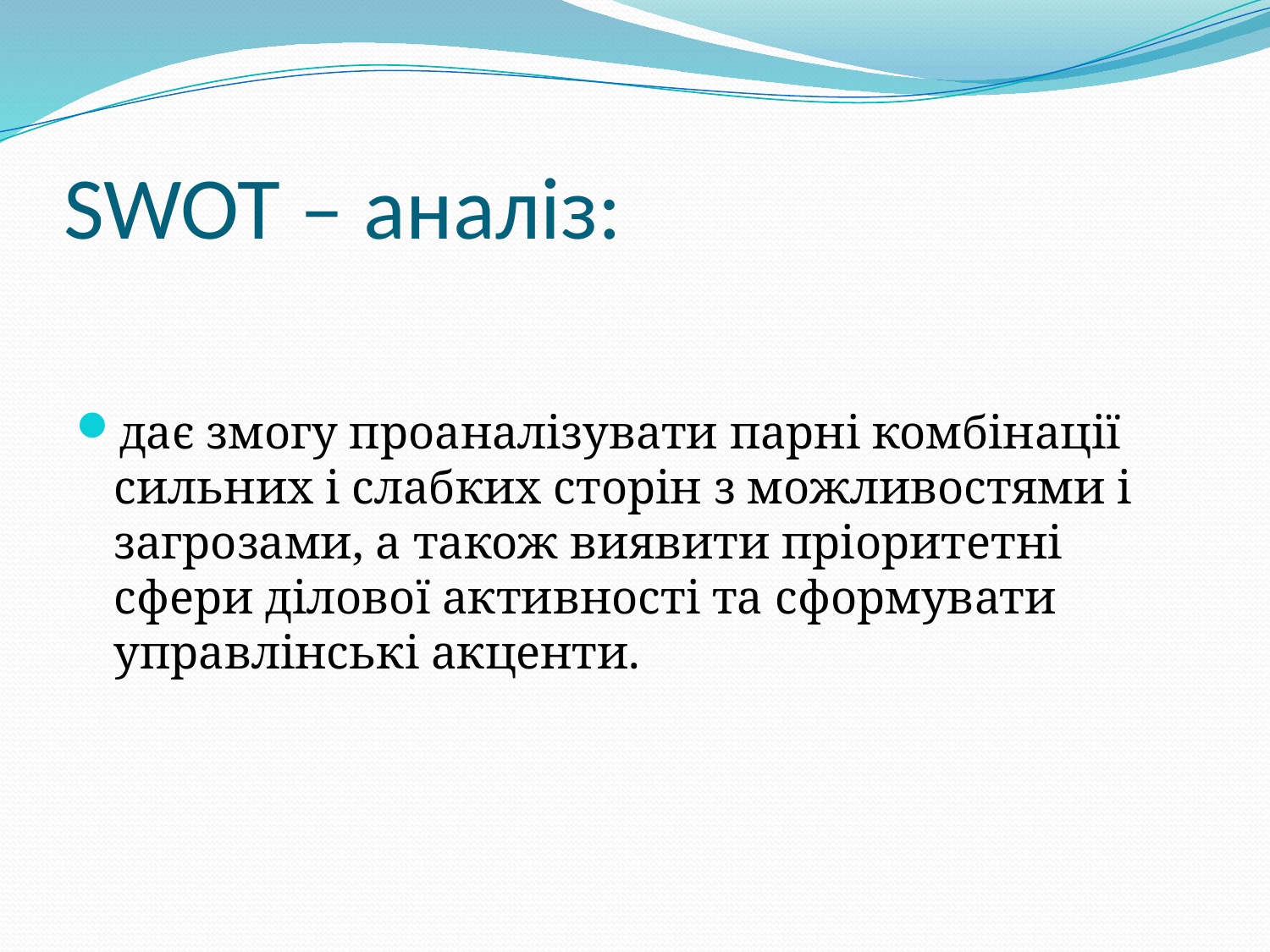

# SWOT – аналіз:

дає змогу проаналізувати парні комбінації сильних і слабких сторін з можливостями і загрозами, а також виявити пріоритетні сфери ділової активності та сформувати управлінські акценти.